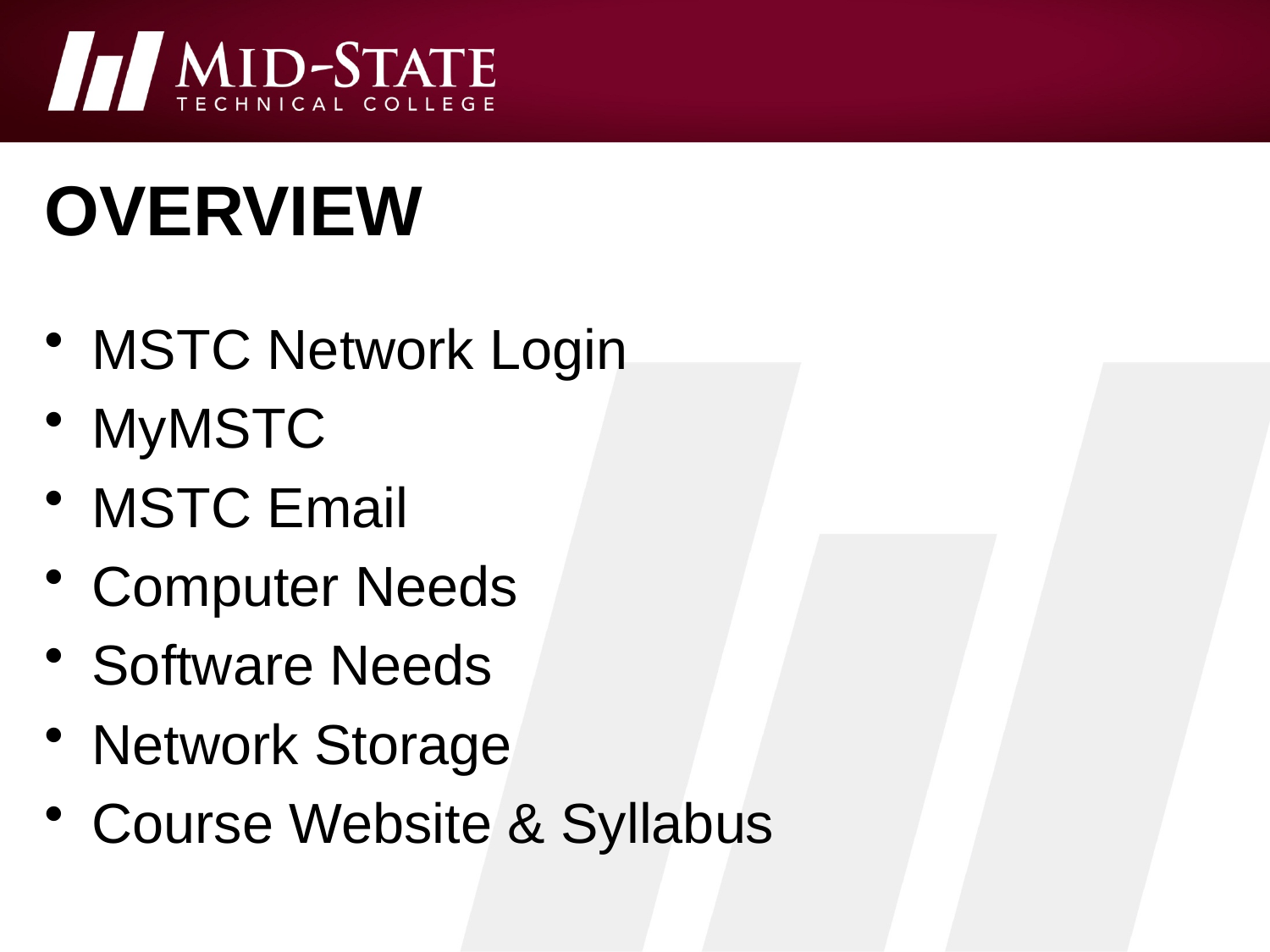

# Overview
MSTC Network Login
MyMSTC
MSTC Email
Computer Needs
Software Needs
Network Storage
Course Website & Syllabus